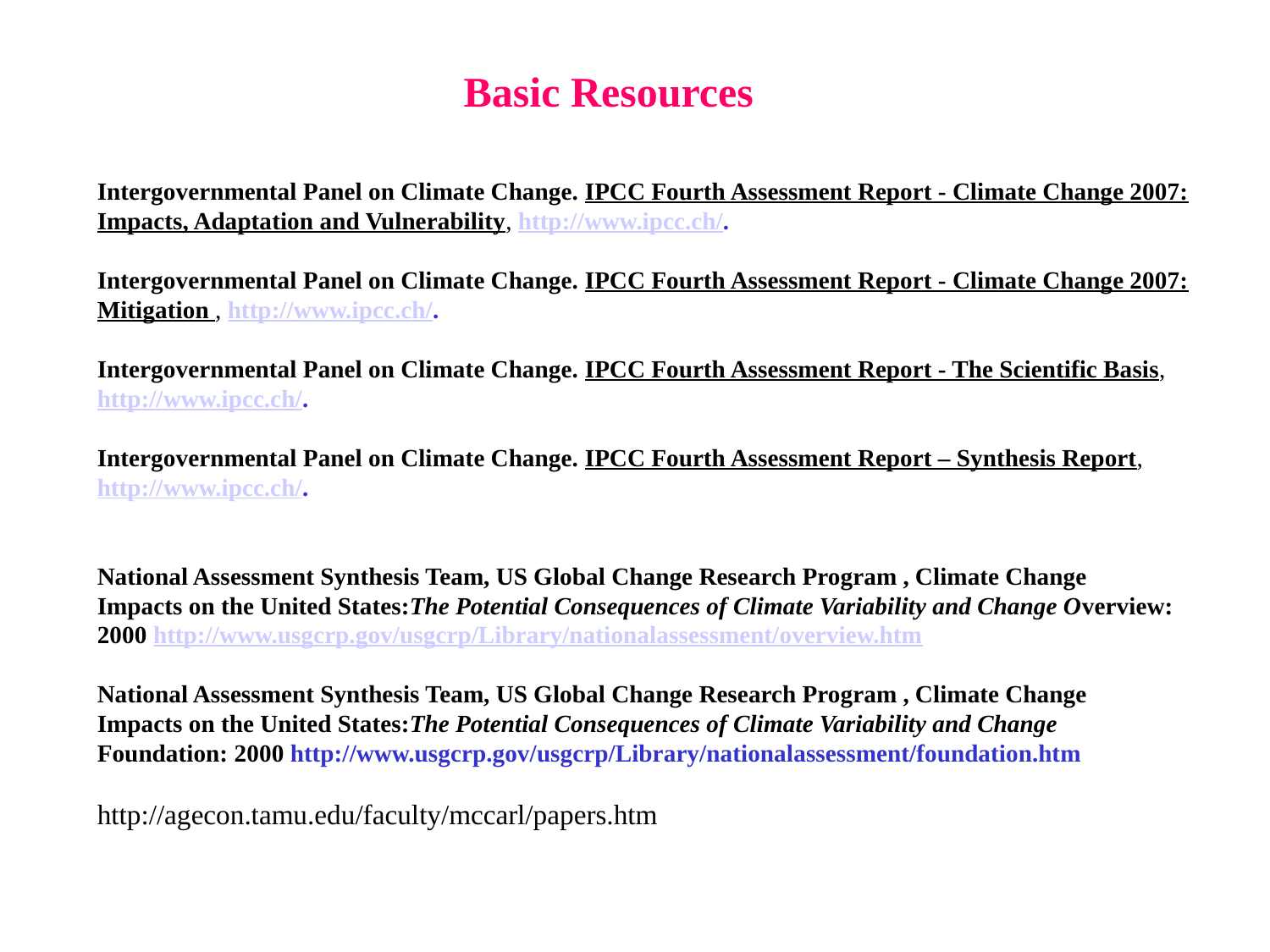

Basic Resources
Intergovernmental Panel on Climate Change. IPCC Fourth Assessment Report - Climate Change 2007: Impacts, Adaptation and Vulnerability, http://www.ipcc.ch/.

Intergovernmental Panel on Climate Change. IPCC Fourth Assessment Report - Climate Change 2007: Mitigation , http://www.ipcc.ch/.

Intergovernmental Panel on Climate Change. IPCC Fourth Assessment Report - The Scientific Basis, http://www.ipcc.ch/.

Intergovernmental Panel on Climate Change. IPCC Fourth Assessment Report – Synthesis Report, http://www.ipcc.ch/.

National Assessment Synthesis Team, US Global Change Research Program , Climate Change Impacts on the United States:The Potential Consequences of Climate Variability and Change Overview: 2000 http://www.usgcrp.gov/usgcrp/Library/nationalassessment/overview.htm

National Assessment Synthesis Team, US Global Change Research Program , Climate Change Impacts on the United States:The Potential Consequences of Climate Variability and Change Foundation: 2000 http://www.usgcrp.gov/usgcrp/Library/nationalassessment/foundation.htm

http://agecon.tamu.edu/faculty/mccarl/papers.htm